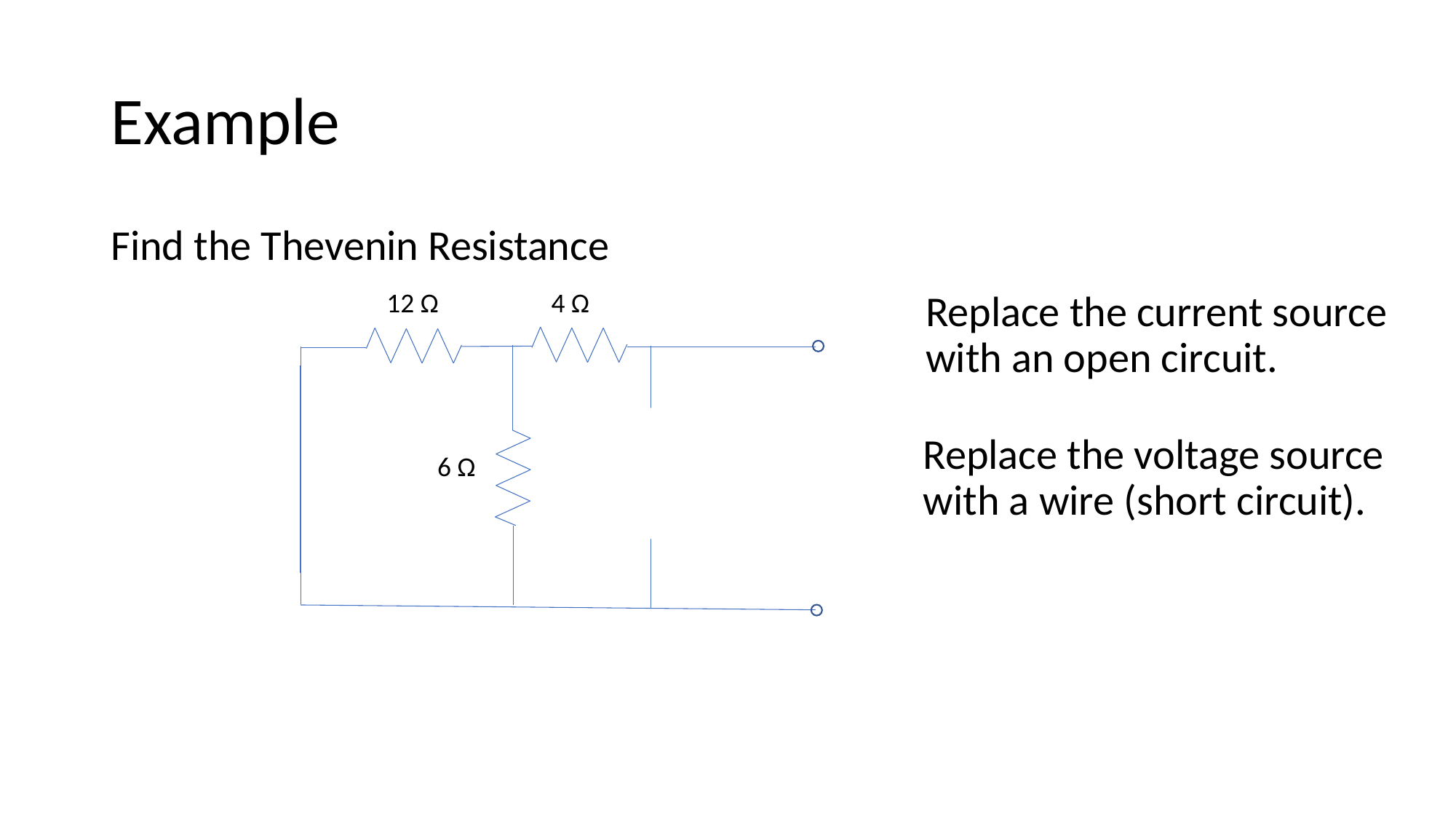

# Example
Find the Thevenin Resistance
12 Ω
4 Ω
Replace the current source with an open circuit.

0.25 A

Replace the voltage source with a wire (short circuit).

+

6 Ω
3 V
-